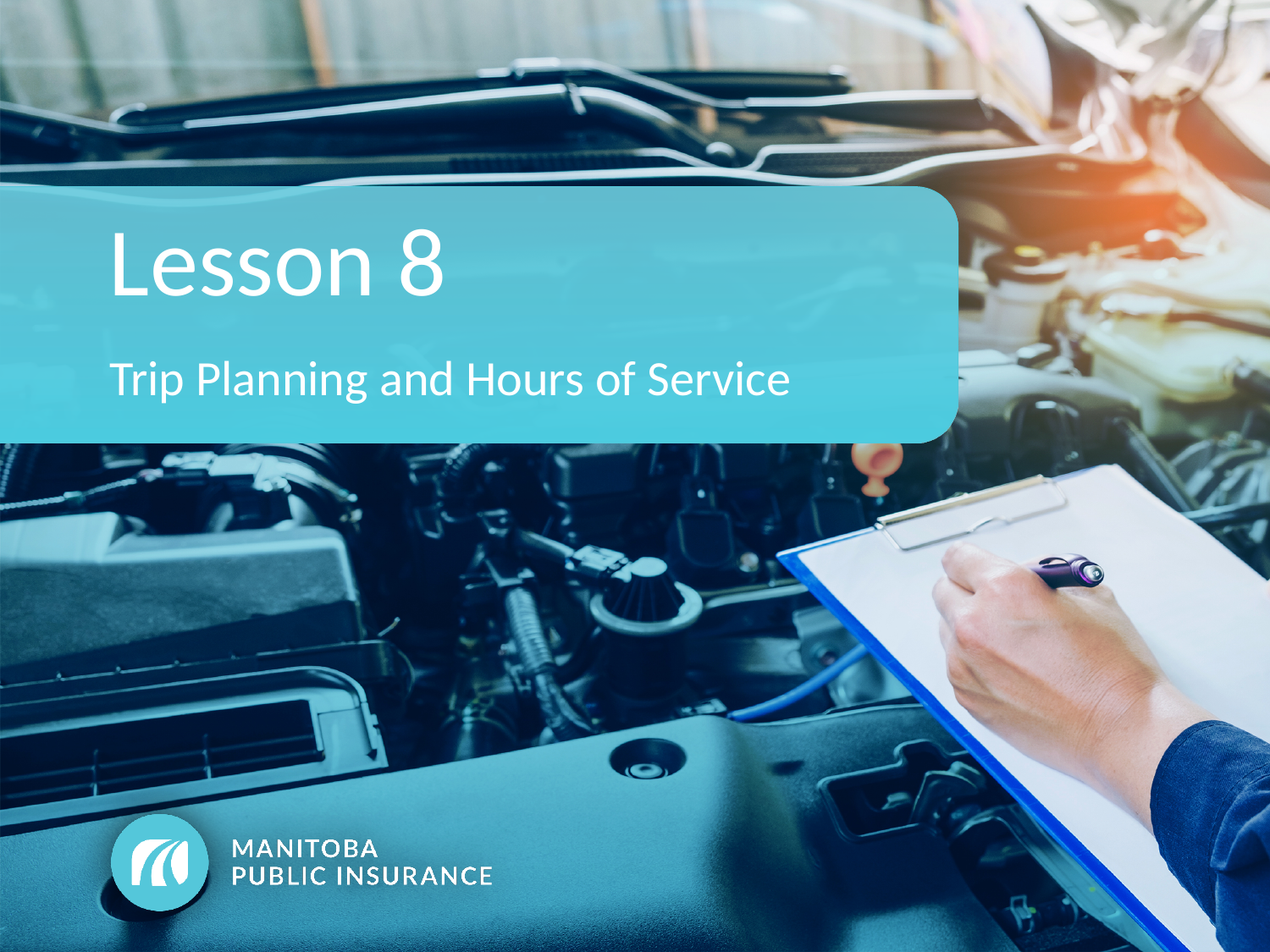

Lesson 8
# Trip Planning and Hours of Service